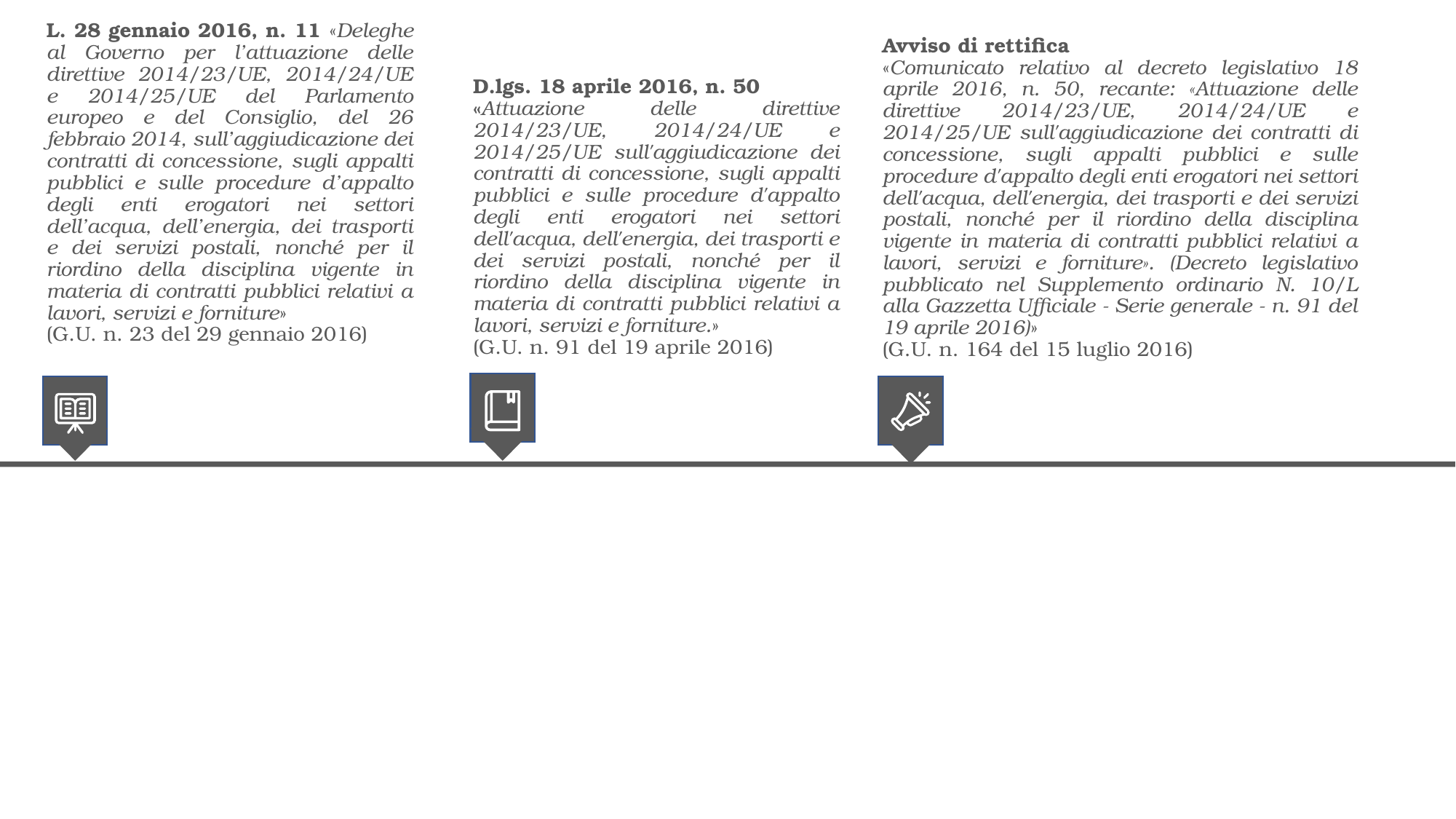

L. 28 gennaio 2016, n. 11 «Deleghe al Governo per l’attuazione delle direttive 2014/23/UE, 2014/24/UE e 2014/25/UE del Parlamento europeo e del Consiglio, del 26 febbraio 2014, sull’aggiudicazione dei contratti di concessione, sugli appalti pubblici e sulle procedure d’appalto degli enti erogatori nei settori dell’acqua, dell’energia, dei trasporti e dei servizi postali, nonché per il riordino della disciplina vigente in materia di contratti pubblici relativi a lavori, servizi e forniture»
(G.U. n. 23 del 29 gennaio 2016)
Avviso di rettifica
«Comunicato relativo al decreto legislativo 18 aprile 2016, n. 50, recante: «Attuazione delle direttive 2014/23/UE, 2014/24/UE e 2014/25/UE sull'aggiudicazione dei contratti di concessione, sugli appalti pubblici e sulle procedure d'appalto degli enti erogatori nei settori dell'acqua, dell'energia, dei trasporti e dei servizi postali, nonché per il riordino della disciplina vigente in materia di contratti pubblici relativi a lavori, servizi e forniture». (Decreto legislativo pubblicato nel Supplemento ordinario N. 10/L alla Gazzetta Ufficiale - Serie generale - n. 91 del 19 aprile 2016)»
(G.U. n. 164 del 15 luglio 2016)
D.lgs. 18 aprile 2016, n. 50
«Attuazione delle direttive 2014/23/UE, 2014/24/UE e 2014/25/UE sull'aggiudicazione dei contratti di concessione, sugli appalti pubblici e sulle procedure d'appalto degli enti erogatori nei settori dell'acqua, dell'energia, dei trasporti e dei servizi postali, nonché per il riordino della disciplina vigente in materia di contratti pubblici relativi a lavori, servizi e forniture.»
(G.U. n. 91 del 19 aprile 2016)